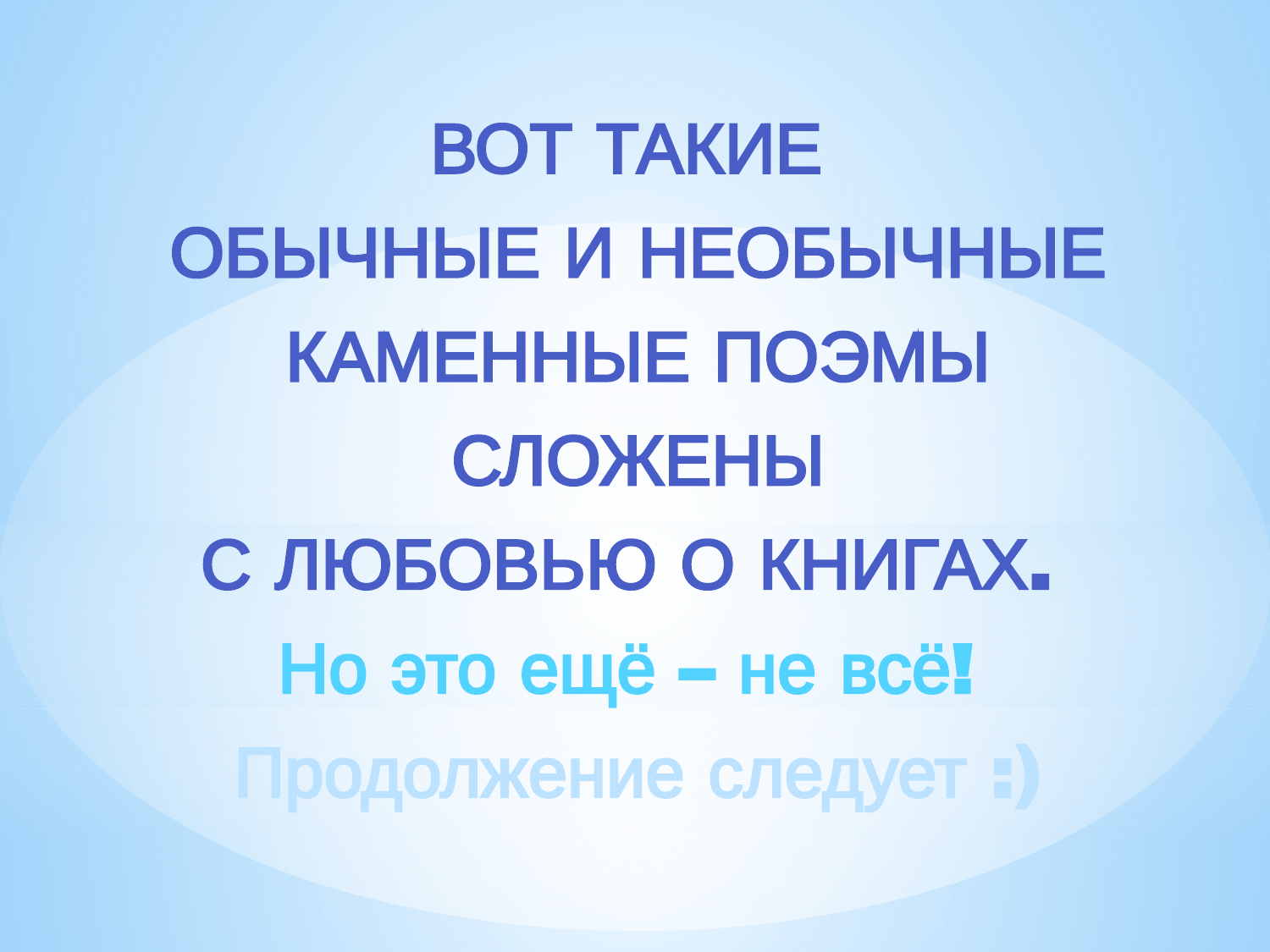

Вот такие
обычные и необычные
 каменные поэмы
сложены
 с любовью о книгах.
Но это ещё – не всё!
Продолжение следует :)